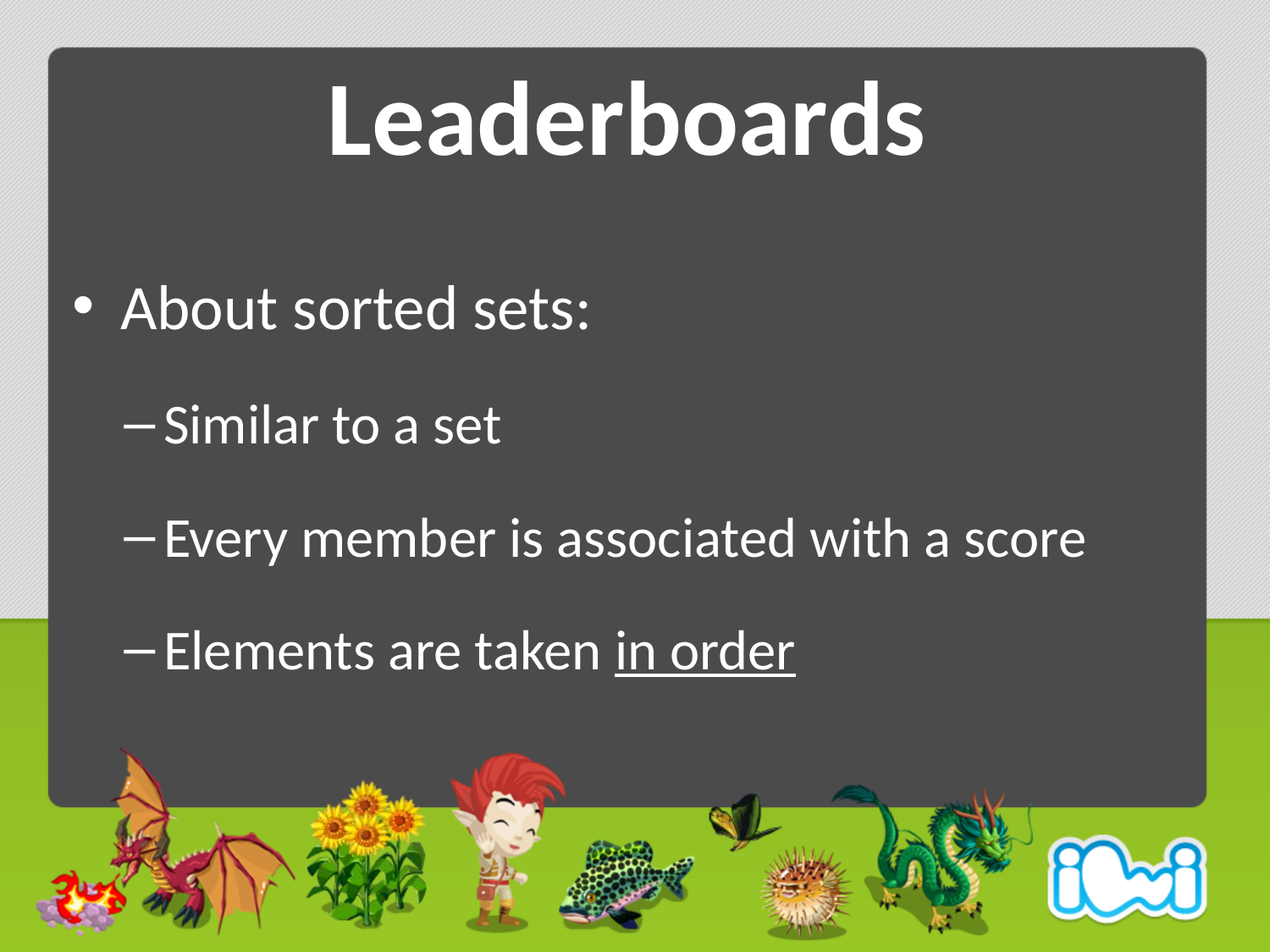

# Leaderboards
About sorted sets:
Similar to a set
Every member is associated with a score
Elements are taken in order